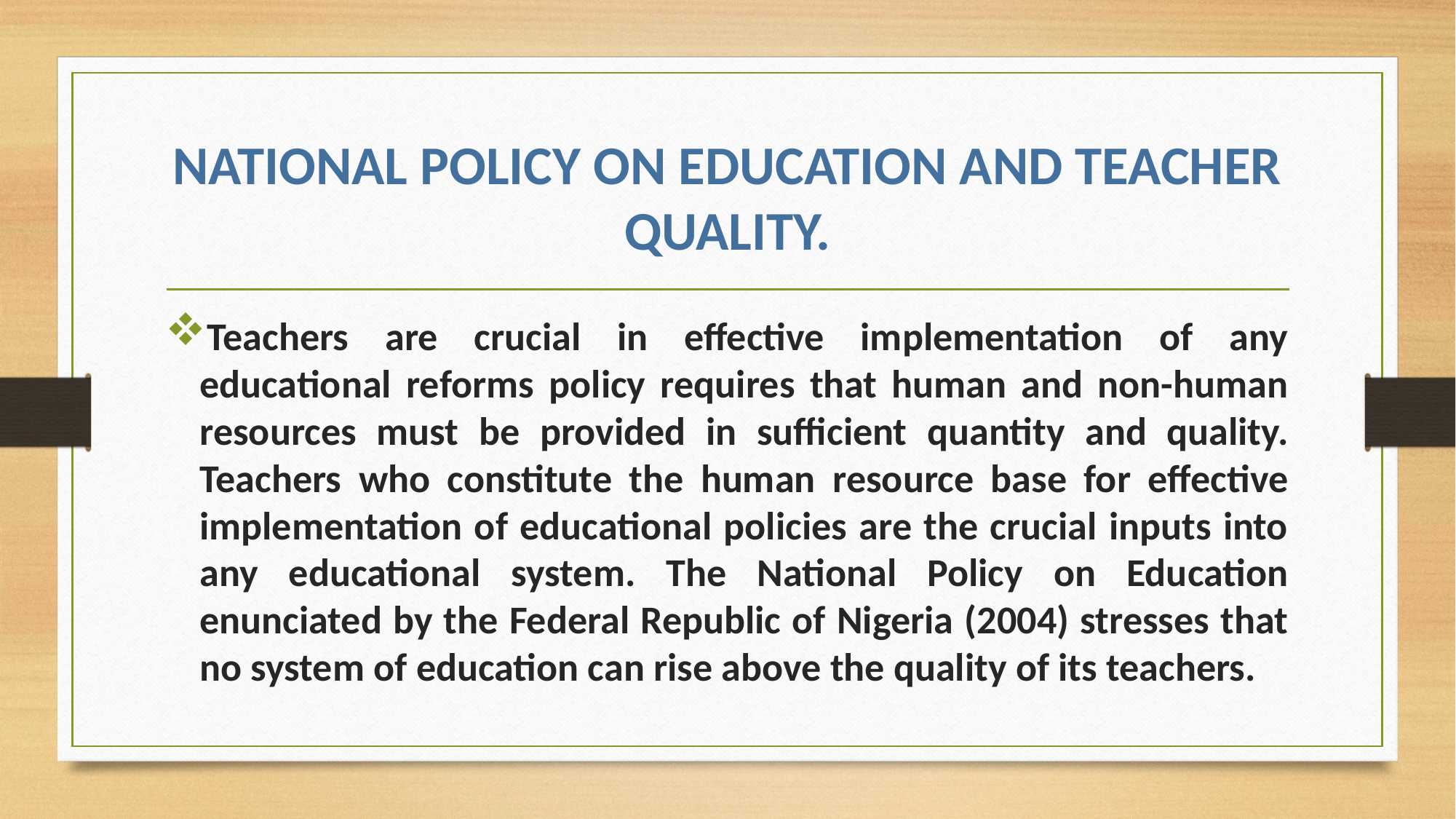

# NATIONAL POLICY ON EDUCATION AND TEACHER QUALITY.
Teachers are crucial in effective implementation of any educational reforms policy requires that human and non-human resources must be provided in sufficient quantity and quality. Teachers who constitute the human resource base for effective implementation of educational policies are the crucial inputs into any educational system. The National Policy on Education enunciated by the Federal Republic of Nigeria (2004) stresses that no system of education can rise above the quality of its teachers.